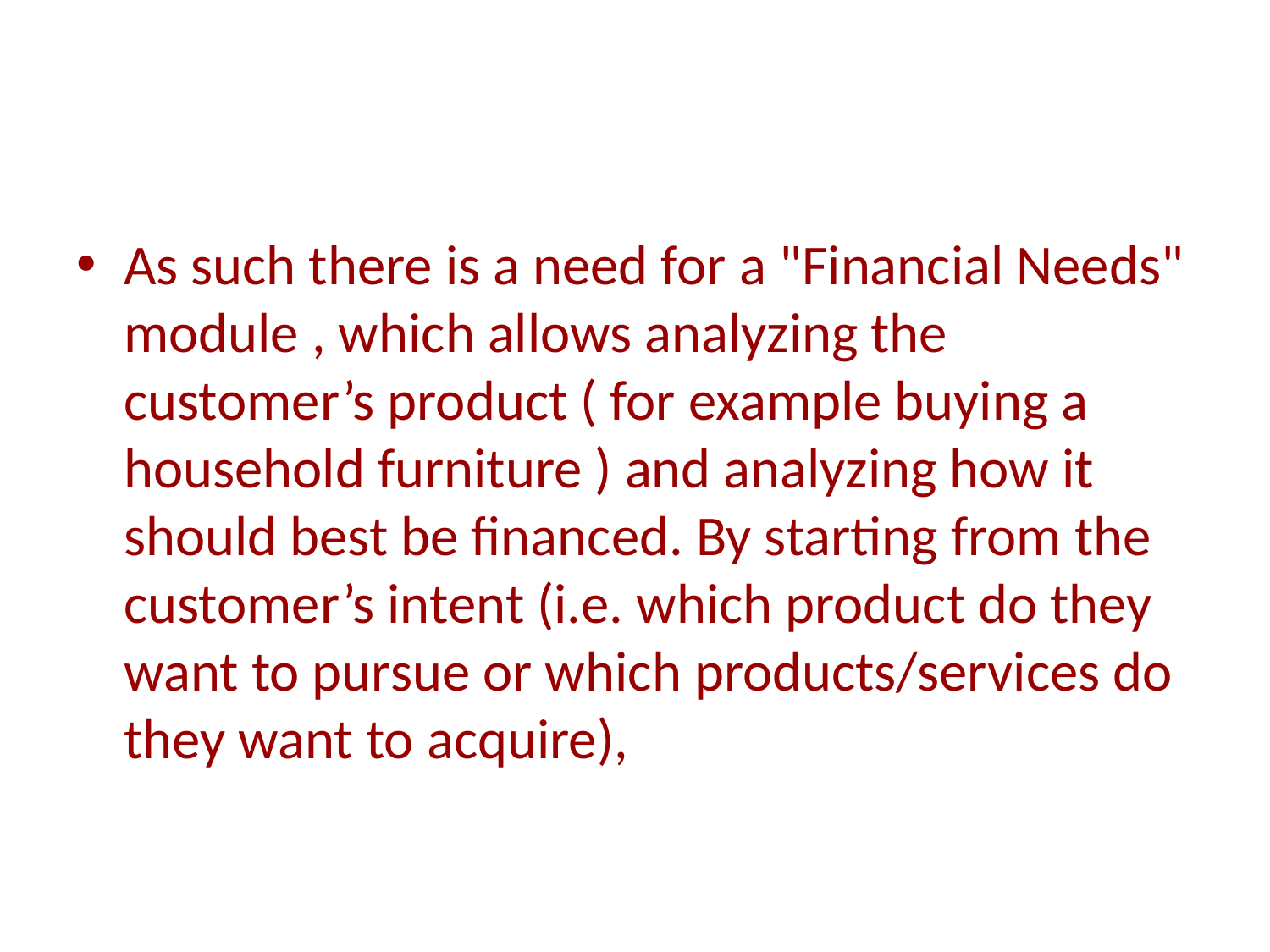

As such there is a need for a "Financial Needs" module , which allows analyzing the customer’s product ( for example buying a household furniture ) and analyzing how it should best be financed. By starting from the customer’s intent (i.e. which product do they want to pursue or which products/services do they want to acquire),